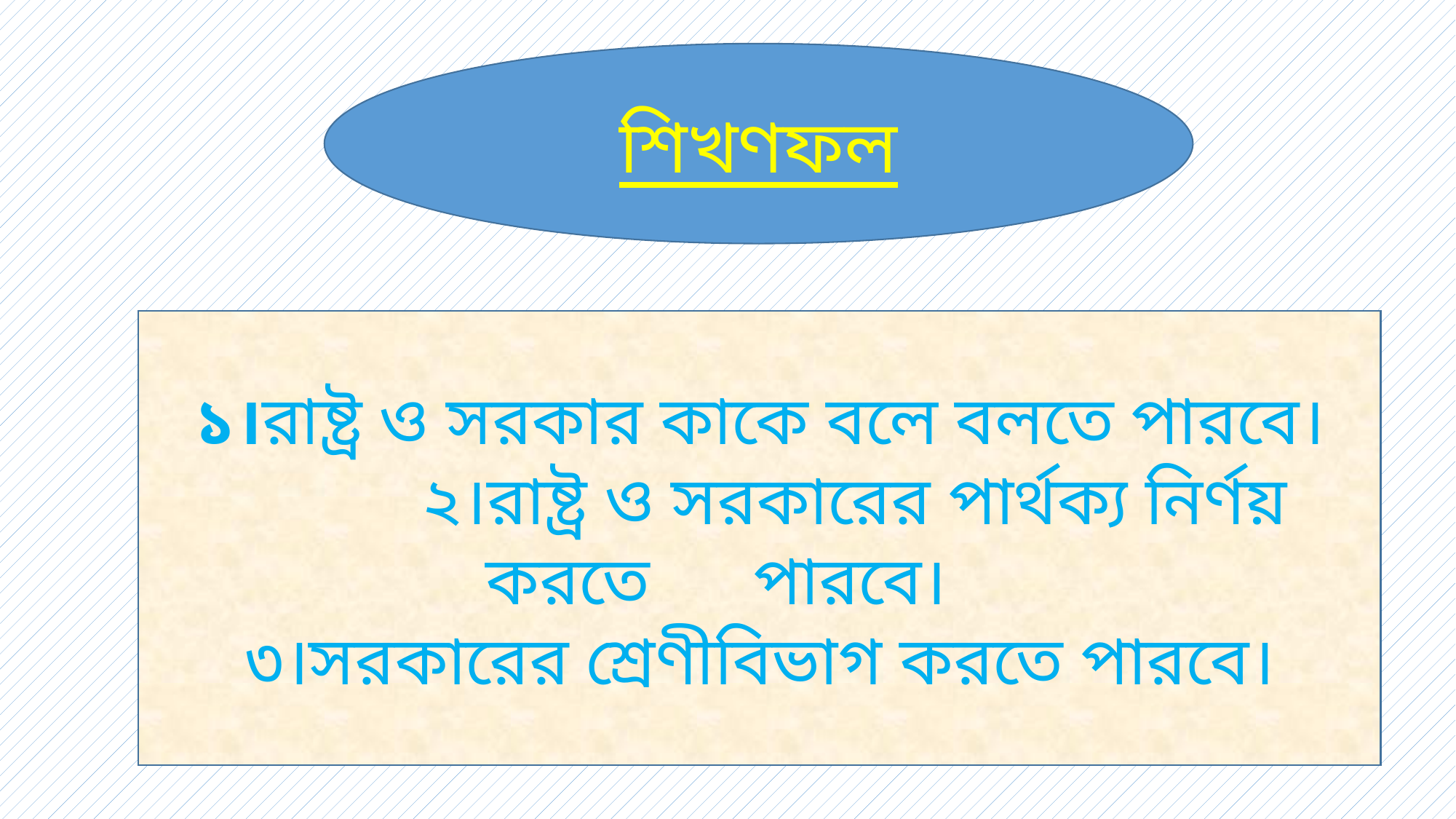

শিখণফল
১।রাষ্ট্র ও সরকার কাকে বলে বলতে পারবে।
           ২।রাষ্ট্র ও সরকারের পার্থক্য নির্ণয় করতে      পারবে।
৩।সরকারের শ্রেণীবিভাগ করতে পারবে।